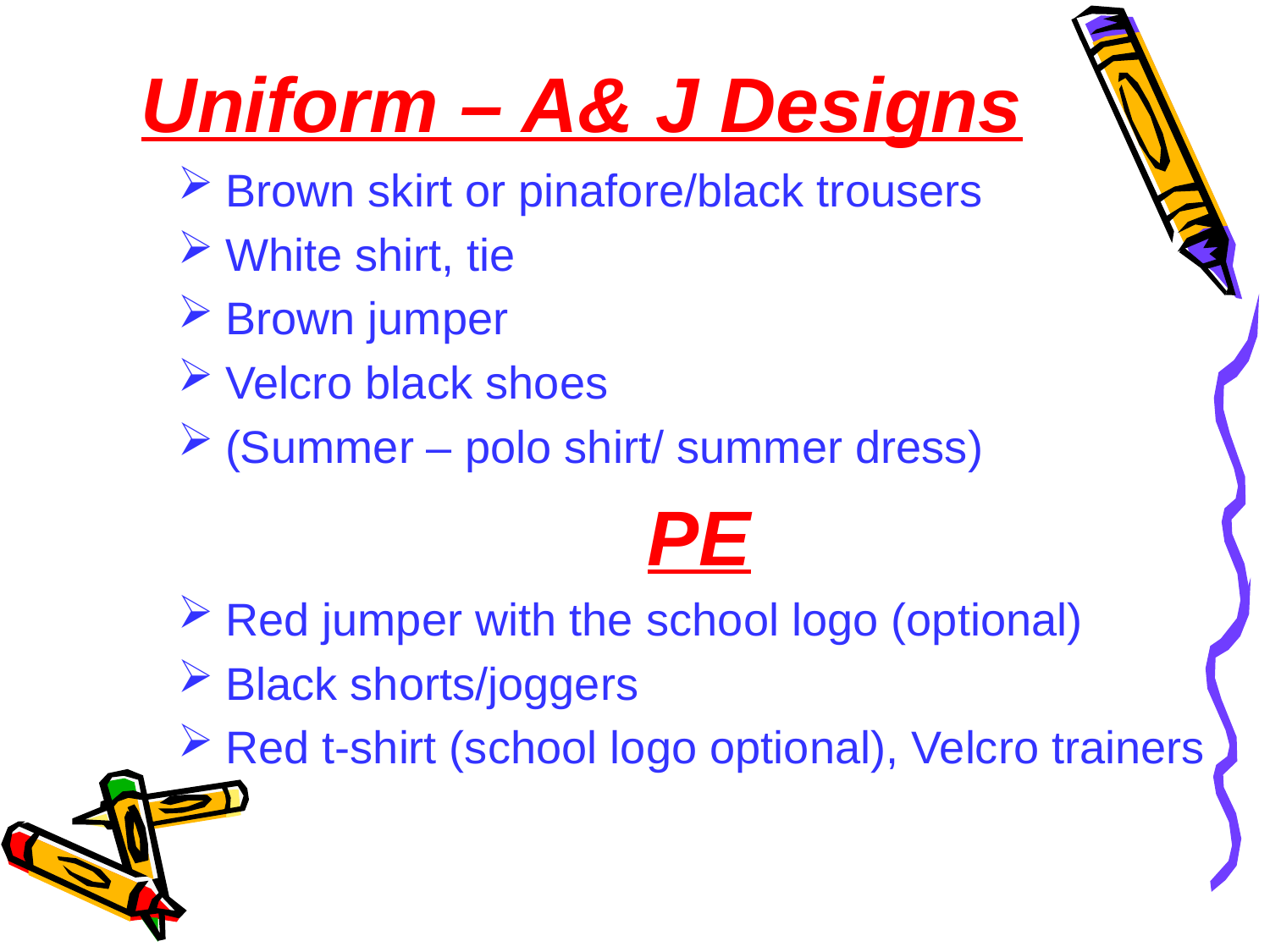

# Uniform – A& J Designs
Brown skirt or pinafore/black trousers
White shirt, tie
Brown jumper
Velcro black shoes
(Summer – polo shirt/ summer dress)
PE
Red jumper with the school logo (optional)
Black shorts/joggers
Red t-shirt (school logo optional), Velcro trainers